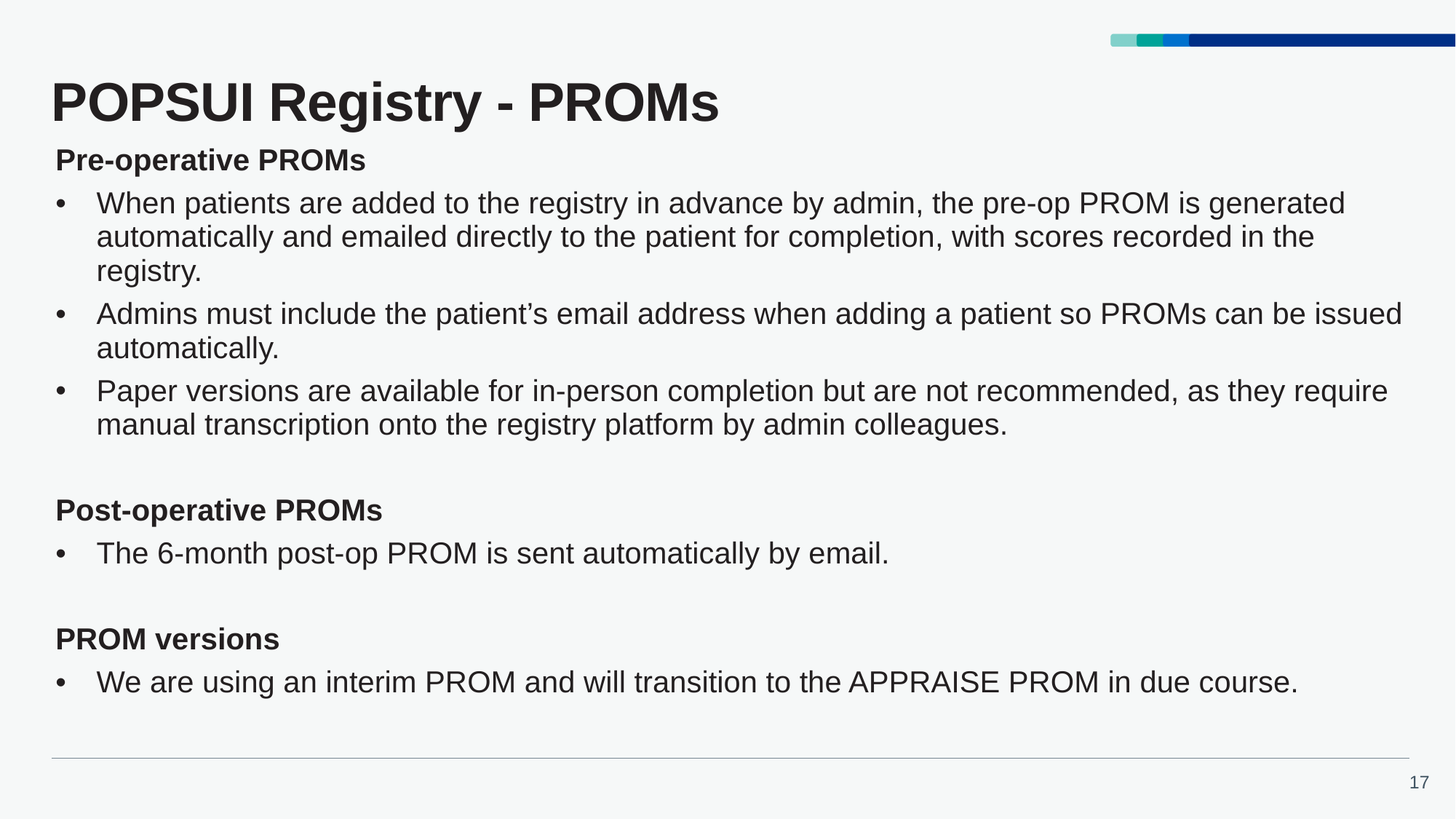

# POPSUI Registry - PROMs
| Pre‑operative PROMs When patients are added to the registry in advance by admin, the pre‑op PROM is generated automatically and emailed directly to the patient for completion, with scores recorded in the registry. Admins must include the patient’s email address when adding a patient so PROMs can be issued automatically. Paper versions are available for in‑person completion but are not recommended, as they require manual transcription onto the registry platform by admin colleagues. Post‑operative PROMs The 6‑month post‑op PROM is sent automatically by email. PROM versions We are using an interim PROM and will transition to the APPRAISE PROM in due course. |
| --- |
|  |